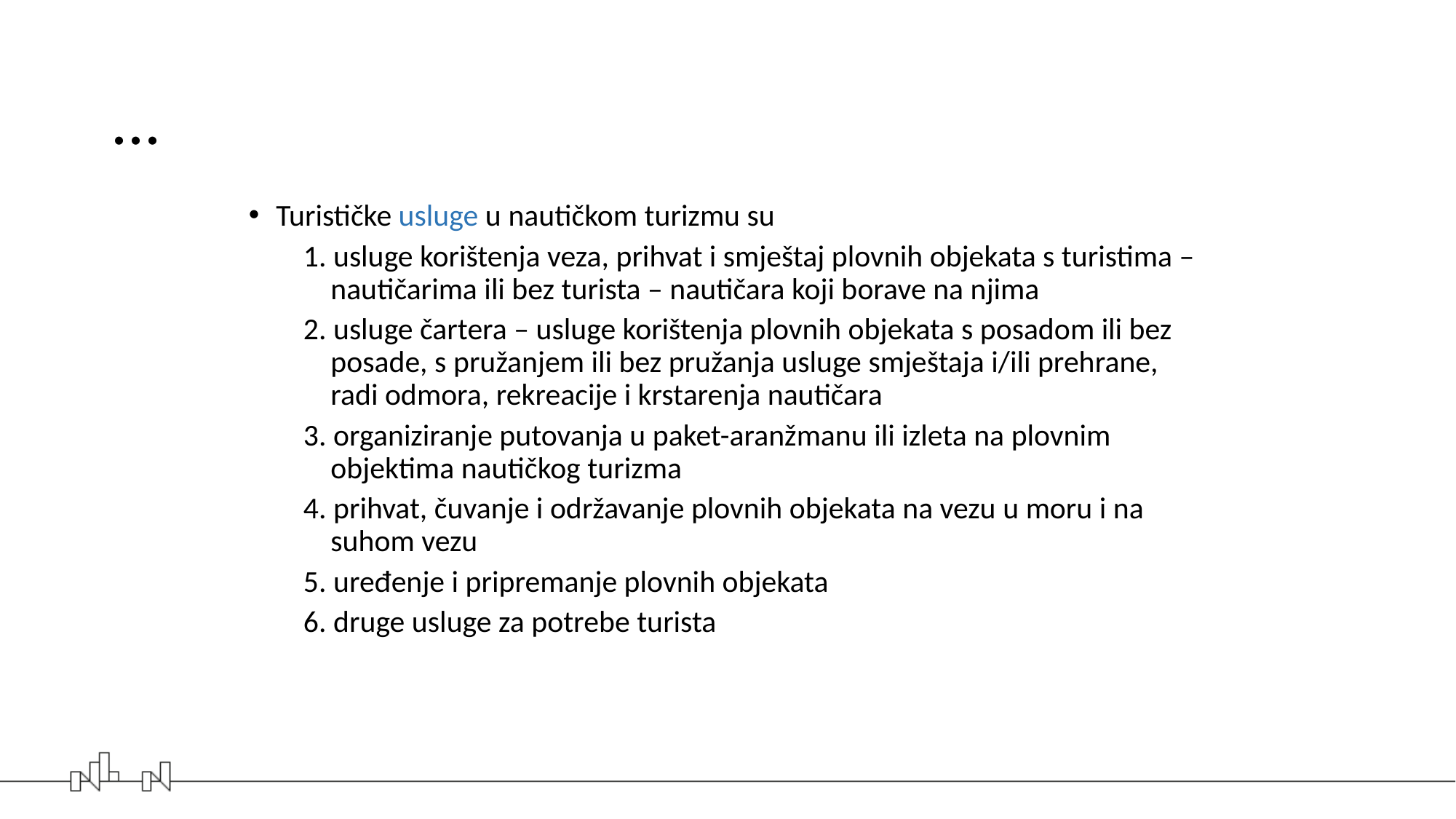

# ...
Turističke usluge u nautičkom turizmu su
1. usluge korištenja veza, prihvat i smještaj plovnih objekata s turistima – nautičarima ili bez turista – nautičara koji borave na njima
2. usluge čartera – usluge korištenja plovnih objekata s posadom ili bez posade, s pružanjem ili bez pružanja usluge smještaja i/ili prehrane, radi odmora, rekreacije i krstarenja nautičara
3. organiziranje putovanja u paket-aranžmanu ili izleta na plovnim objektima nautičkog turizma
4. prihvat, čuvanje i održavanje plovnih objekata na vezu u moru i na suhom vezu
5. uređenje i pripremanje plovnih objekata
6. druge usluge za potrebe turista